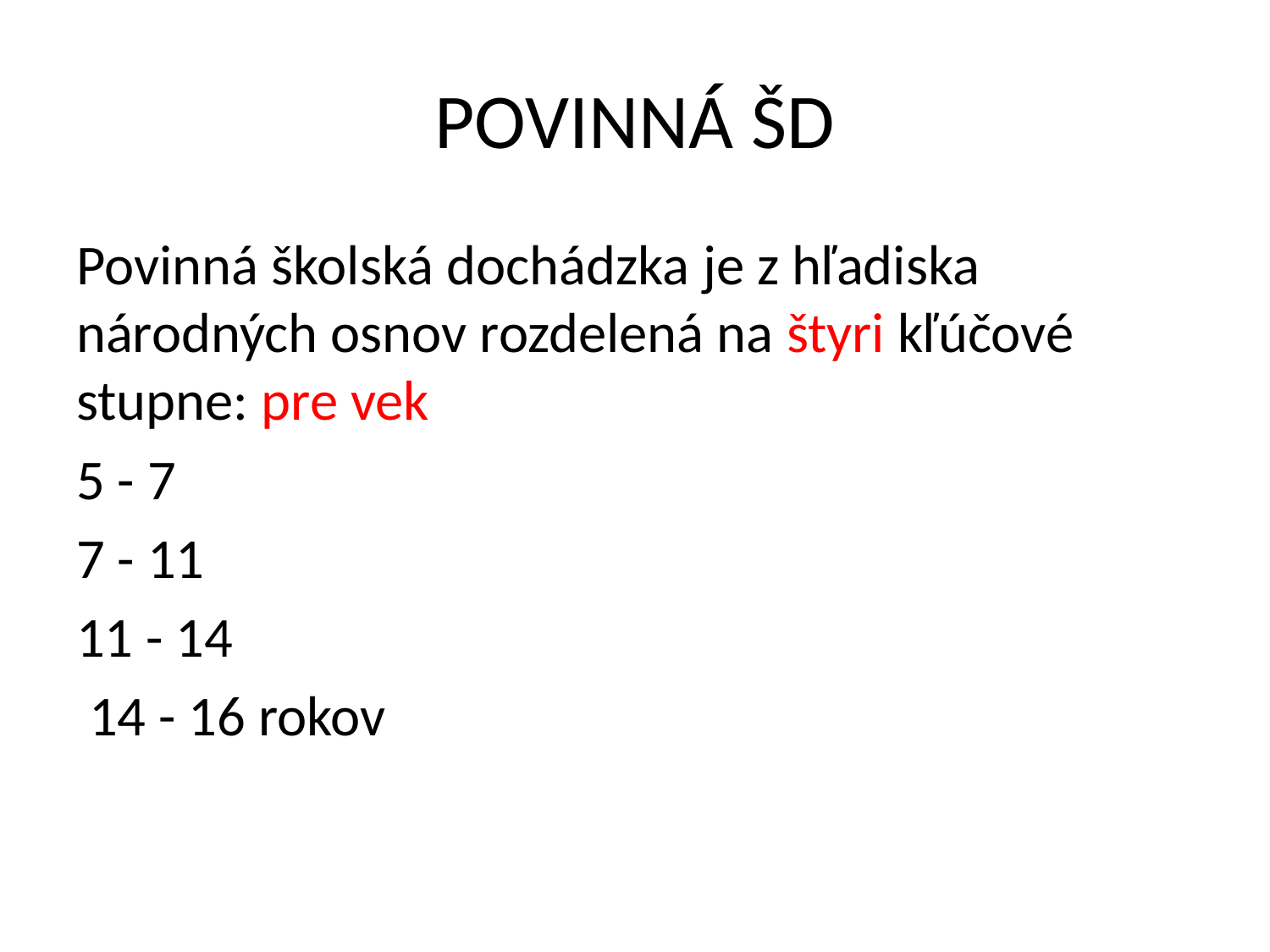

# POVINNÁ ŠD
Povinná školská dochádzka je z hľadiska národných osnov rozdelená na štyri kľúčové stupne: pre vek
5 - 7
7 - 11
11 - 14
 14 - 16 rokov